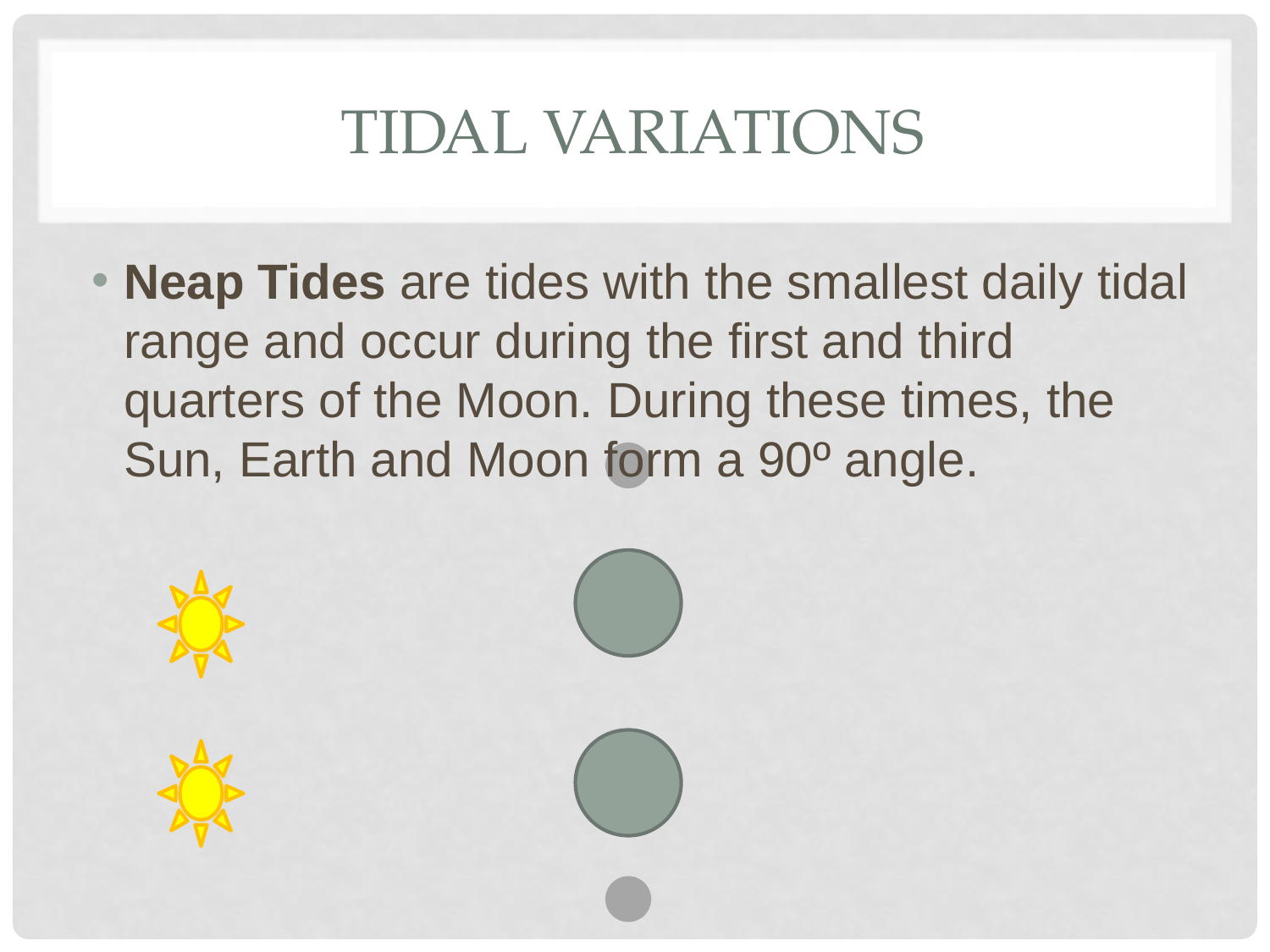

# Tidal Variations
Neap Tides are tides with the smallest daily tidal range and occur during the first and third quarters of the Moon. During these times, the Sun, Earth and Moon form a 90º angle.